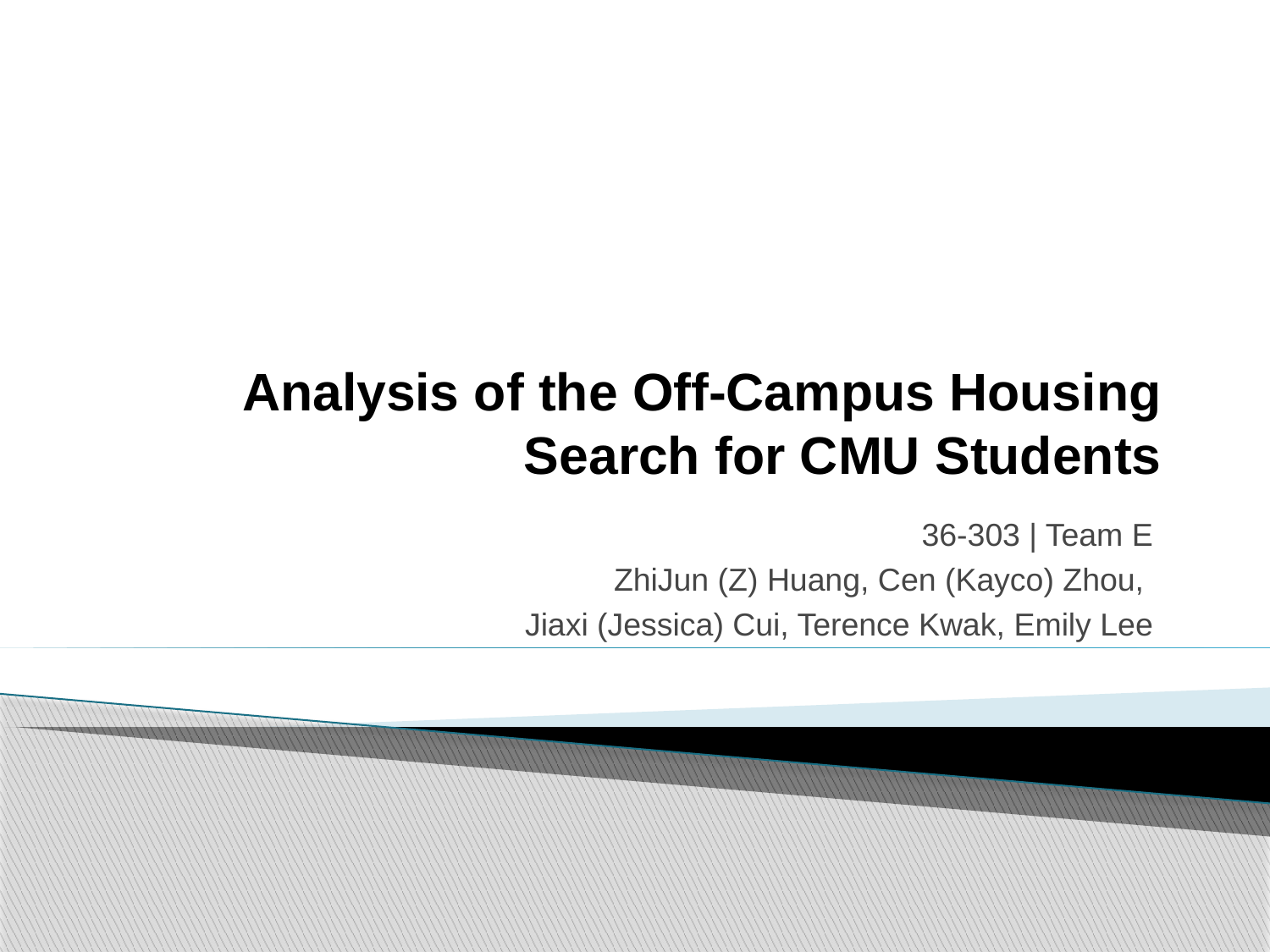

# Analysis of the Off-Campus Housing Search for CMU Students
36-303 | Team E
ZhiJun (Z) Huang, Cen (Kayco) Zhou,
Jiaxi (Jessica) Cui, Terence Kwak, Emily Lee